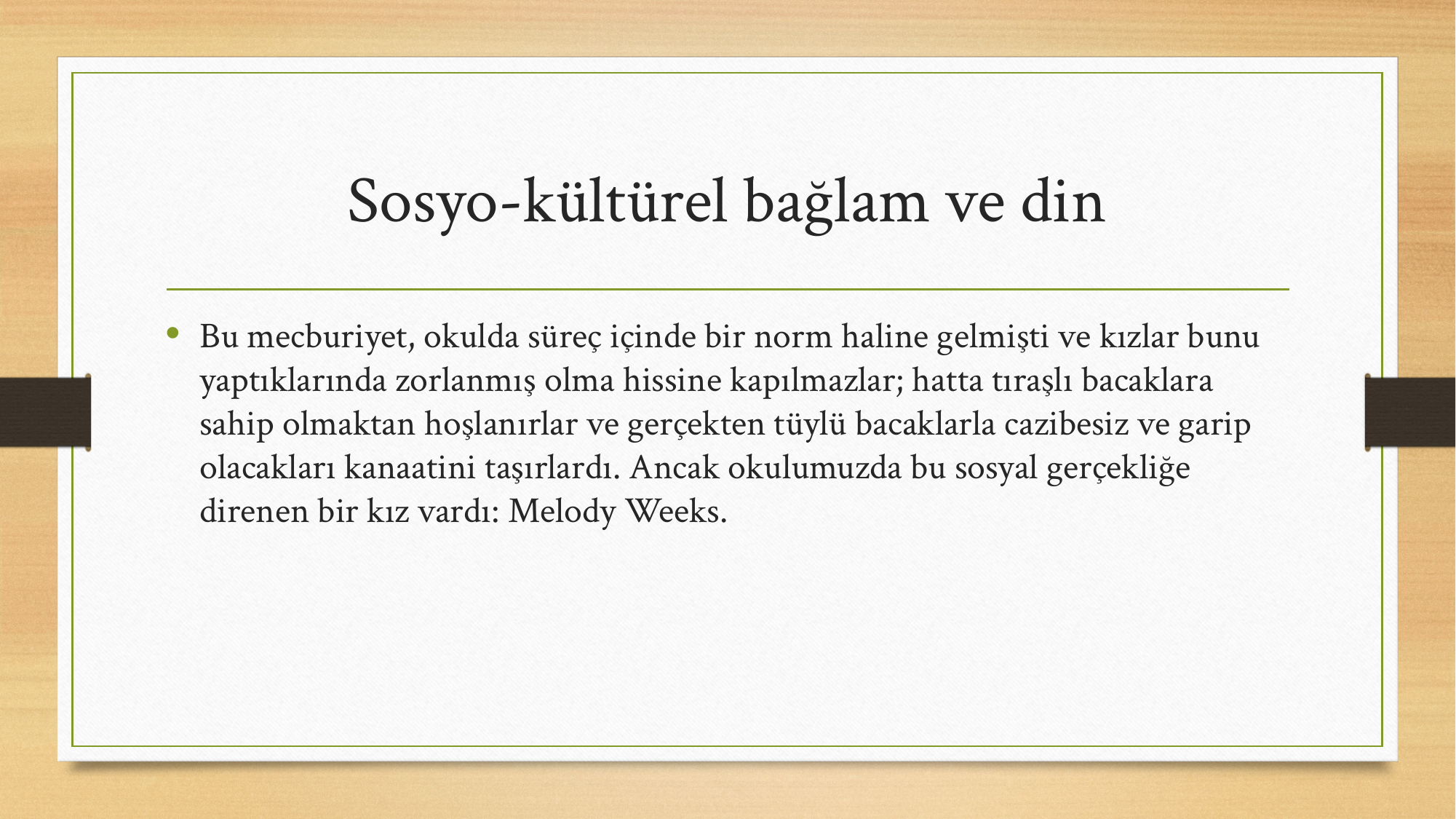

# Sosyo-kültürel bağlam ve din
Bu mecburiyet, okulda süreç içinde bir norm haline gelmişti ve kızlar bunu yaptıklarında zorlanmış olma hissine kapılmazlar; hatta tıraşlı bacaklara sahip olmaktan hoşlanırlar ve gerçekten tüylü bacaklarla cazibesiz ve garip olacakları kanaatini taşırlardı. Ancak okulumuzda bu sosyal gerçekliğe direnen bir kız vardı: Melody Weeks.